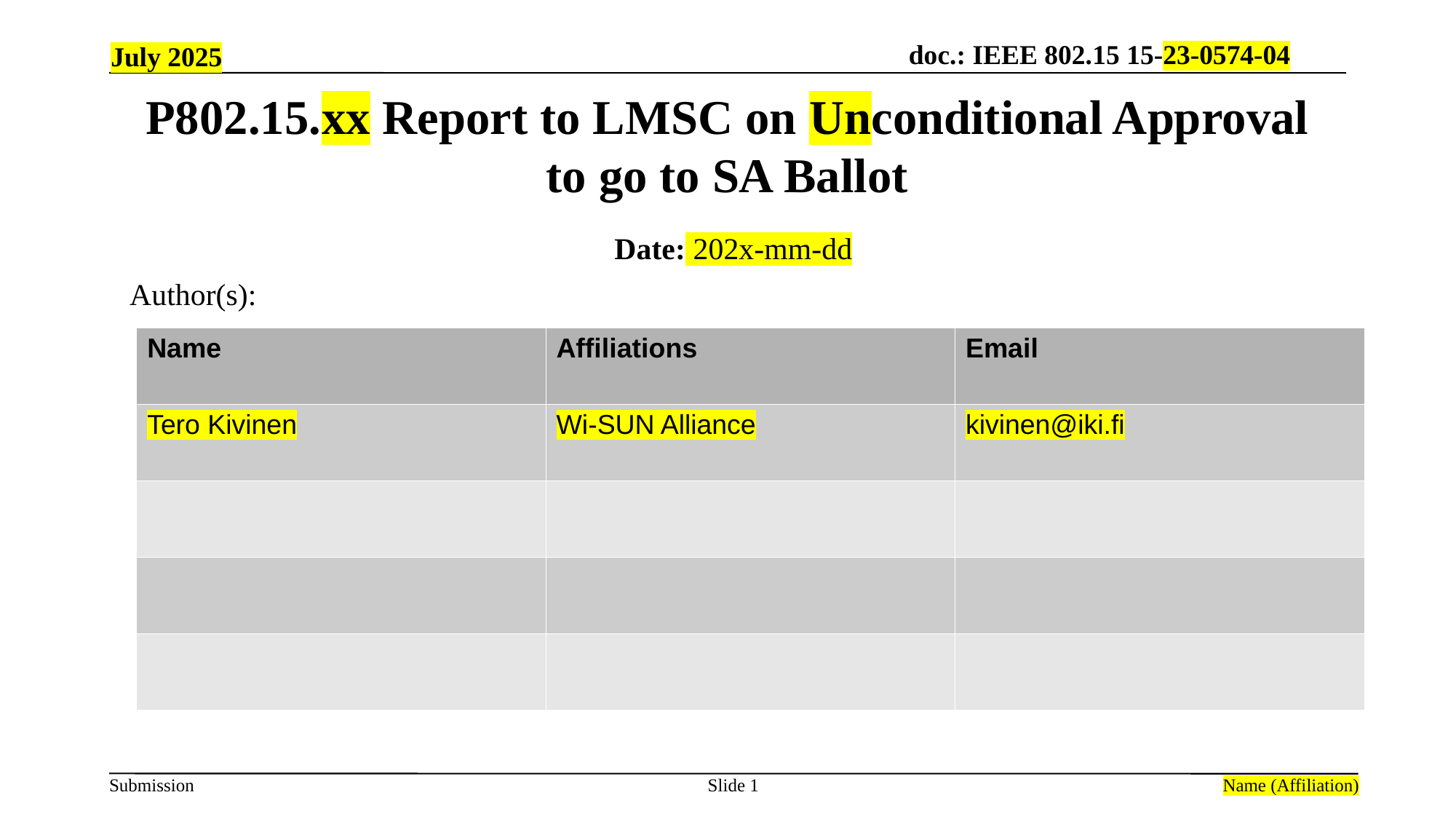

P802.15.xx Report to LMSC on Unconditional Approval to go to SA Ballot
Date: 202x-mm-dd
Author(s):
| Name | Affiliations | Email |
| --- | --- | --- |
| Tero Kivinen | Wi-SUN Alliance | kivinen@iki.fi |
|  |  |  |
|  |  |  |
|  |  |  |